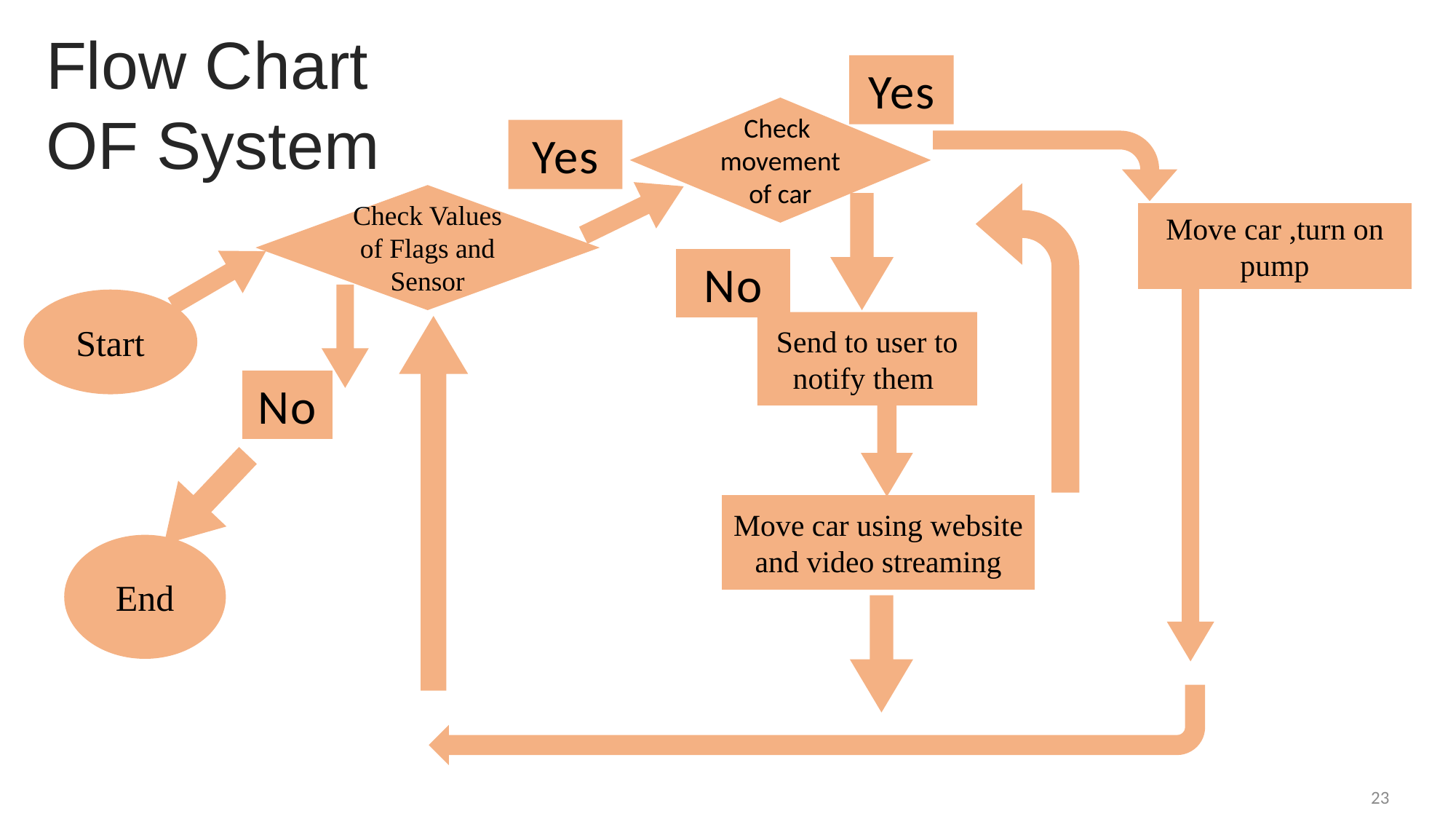

Flow Chart OF System

Yes
Check  movement of car
Yes

Check Values of Flags and Sensor

Move car ,turn on pump

No

Start
Send to user to notify them

No

Move car using website and video streaming
End

23